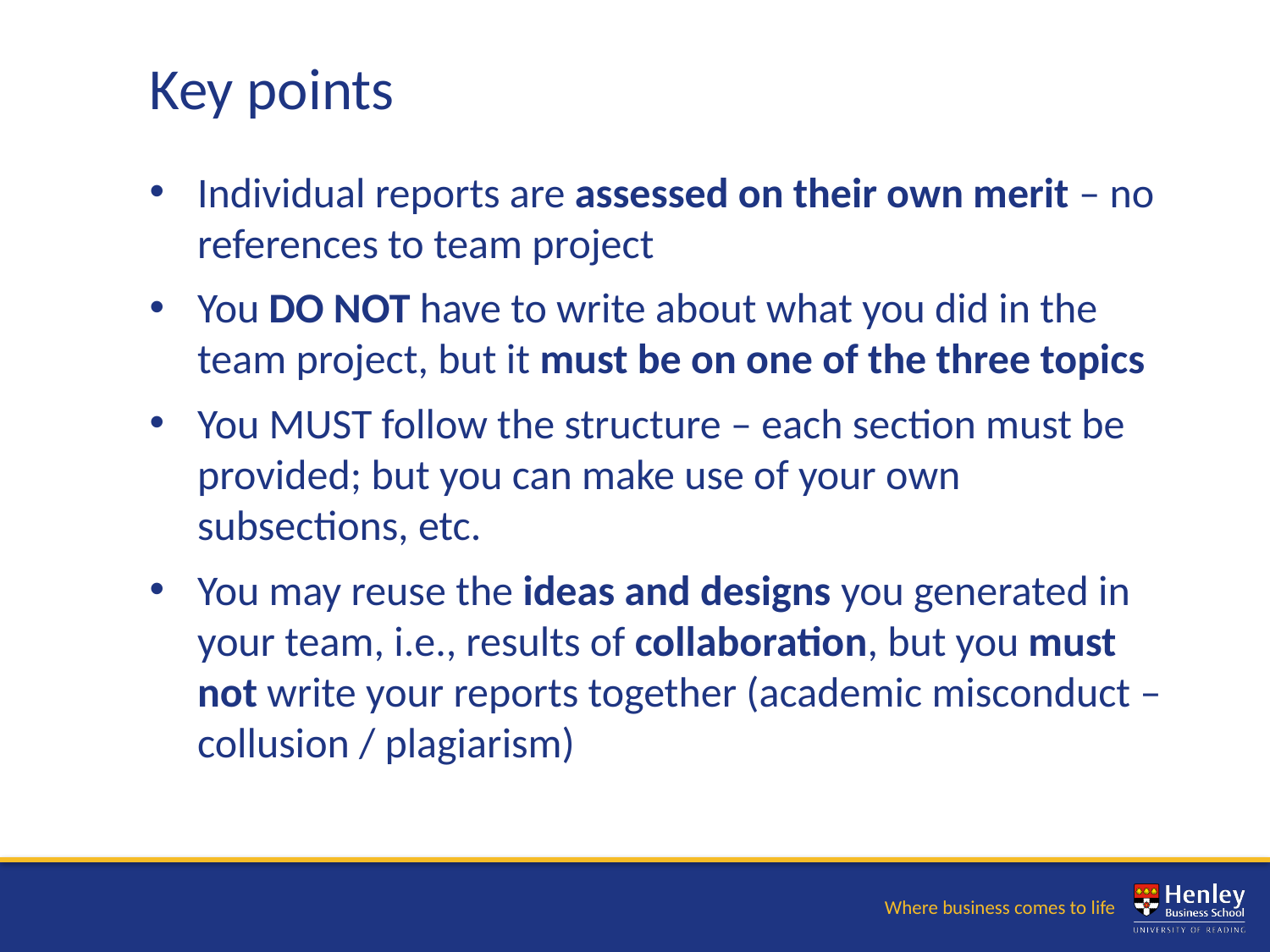

Key points
Individual reports are assessed on their own merit – no references to team project
You DO NOT have to write about what you did in the team project, but it must be on one of the three topics
You MUST follow the structure – each section must be provided; but you can make use of your own subsections, etc.
You may reuse the ideas and designs you generated in your team, i.e., results of collaboration, but you must not write your reports together (academic misconduct – collusion / plagiarism)